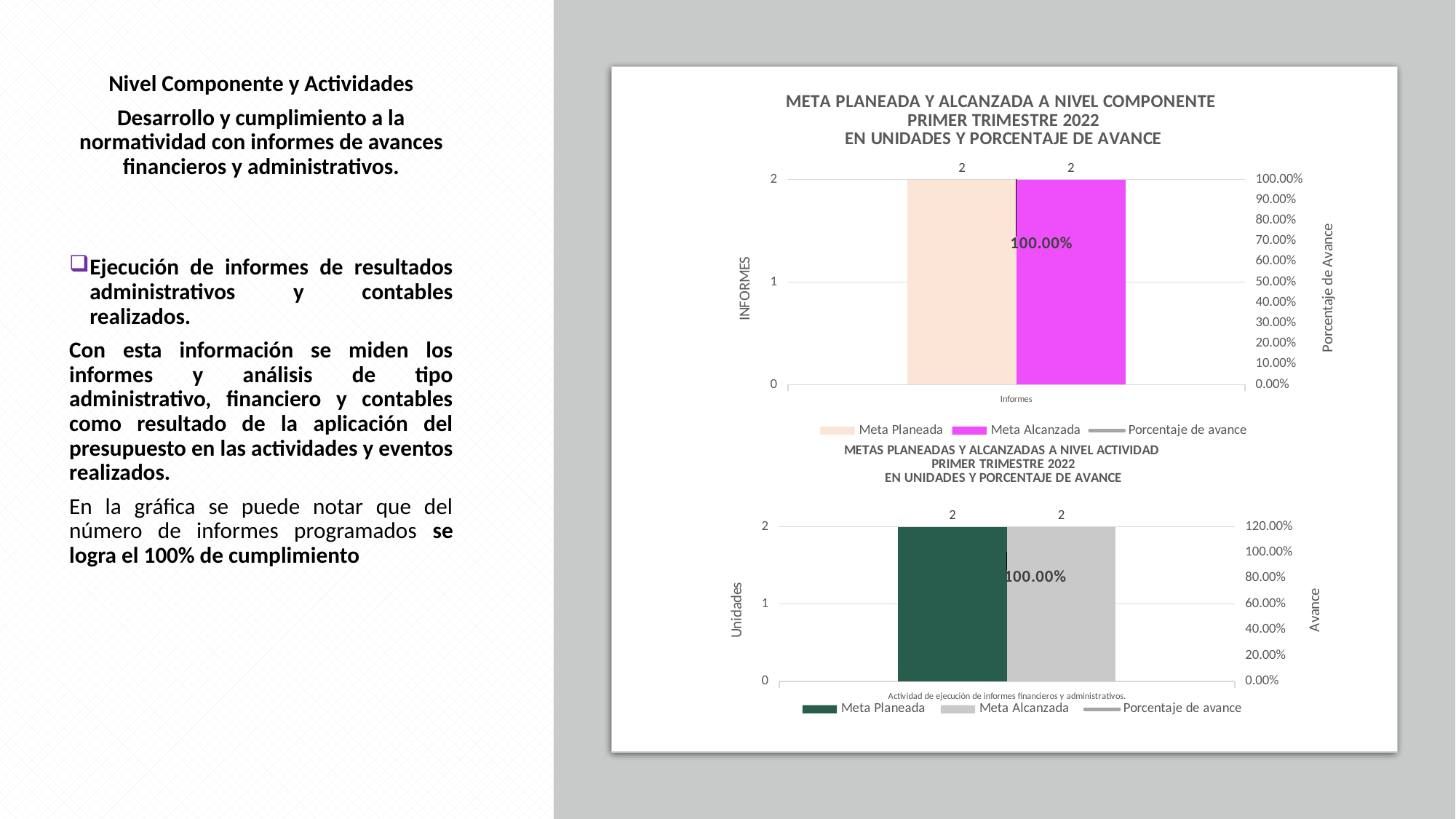

Nivel Componente y Actividades
Desarrollo y cumplimiento a la normatividad con informes de avances financieros y administrativos.

Ejecución de informes de resultados administrativos y contables realizados.
Con esta información se miden los informes y análisis de tipo administrativo, financiero y contables como resultado de la aplicación del presupuesto en las actividades y eventos realizados.
En la gráfica se puede notar que del número de informes programados se logra el 100% de cumplimiento

### Chart: META PLANEADA Y ALCANZADA A NIVEL COMPONENTE
PRIMER TRIMESTRE 2022
EN UNIDADES Y PORCENTAJE DE AVANCE

| Category | Meta Planeada | Meta Alcanzada |  |
|---|---|---|---|
| Informes | 2.0 | 2.0 | 1.0 |

### Chart: METAS PLANEADAS Y ALCANZADAS A NIVEL ACTIVIDAD
PRIMER TRIMESTRE 2022
EN UNIDADES Y PORCENTAJE DE AVANCE

| Category | Meta Planeada | Meta Alcanzada |  |
|---|---|---|---|
| Actividad de ejecución de informes financieros y administrativos. | 2.0 | 2.0 | 1.0 |